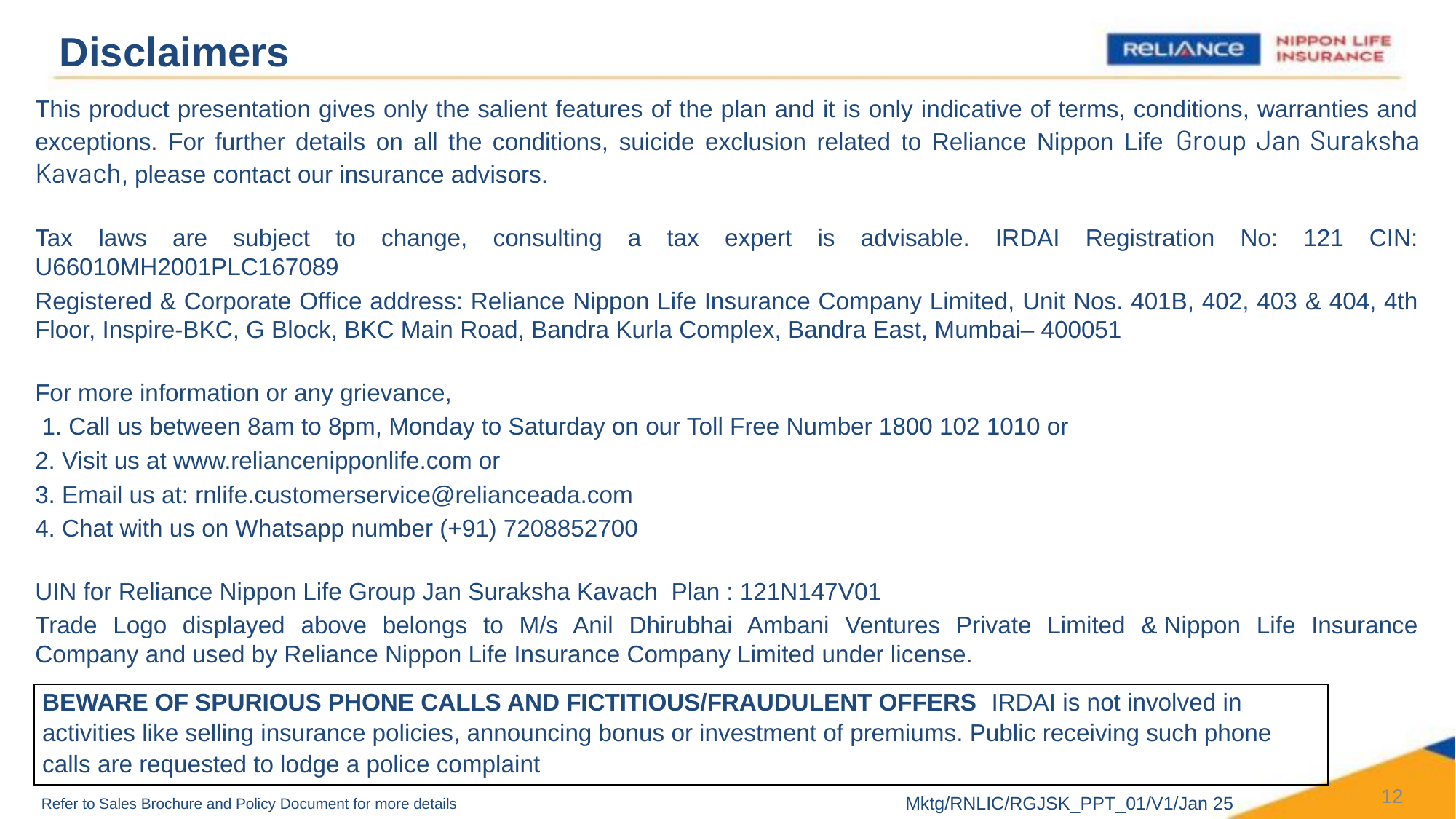

# Disclaimers
This product presentation gives only the salient features of the plan and it is only indicative of terms, conditions, warranties and exceptions. For further details on all the conditions, suicide exclusion related to Reliance Nippon Life Group Jan Suraksha Kavach, please contact our insurance advisors.

Tax laws are subject to change, consulting a tax expert is advisable. IRDAI Registration No: 121 CIN: U66010MH2001PLC167089
Registered & Corporate Office address: Reliance Nippon Life Insurance Company Limited, Unit Nos. 401B, 402, 403 & 404, 4th Floor, Inspire-BKC, G Block, BKC Main Road, Bandra Kurla Complex, Bandra East, Mumbai– 400051

For more information or any grievance,
 1. Call us between 8am to 8pm, Monday to Saturday on our Toll Free Number 1800 102 1010 or
2. Visit us at www.reliancenipponlife.com or
3. Email us at: rnlife.customerservice@relianceada.com
4. Chat with us on Whatsapp number (+91) 7208852700

UIN for Reliance Nippon Life Group Jan Suraksha Kavach  Plan : 121N147V01
Trade Logo displayed above belongs to M/s Anil Dhirubhai Ambani Ventures Private Limited & Nippon Life Insurance Company and used by Reliance Nippon Life Insurance Company Limited under license.

| BEWARE OF SPURIOUS PHONE CALLS AND FICTITIOUS/FRAUDULENT OFFERS  IRDAI is not involved in activities like selling insurance policies, announcing bonus or investment of premiums. Public receiving such phone calls are requested to lodge a police complaint |
| --- |
12
Mktg/RNLIC/RGJSK_PPT_01/V1/Jan 25
Refer to Sales Brochure and Policy Document for more details